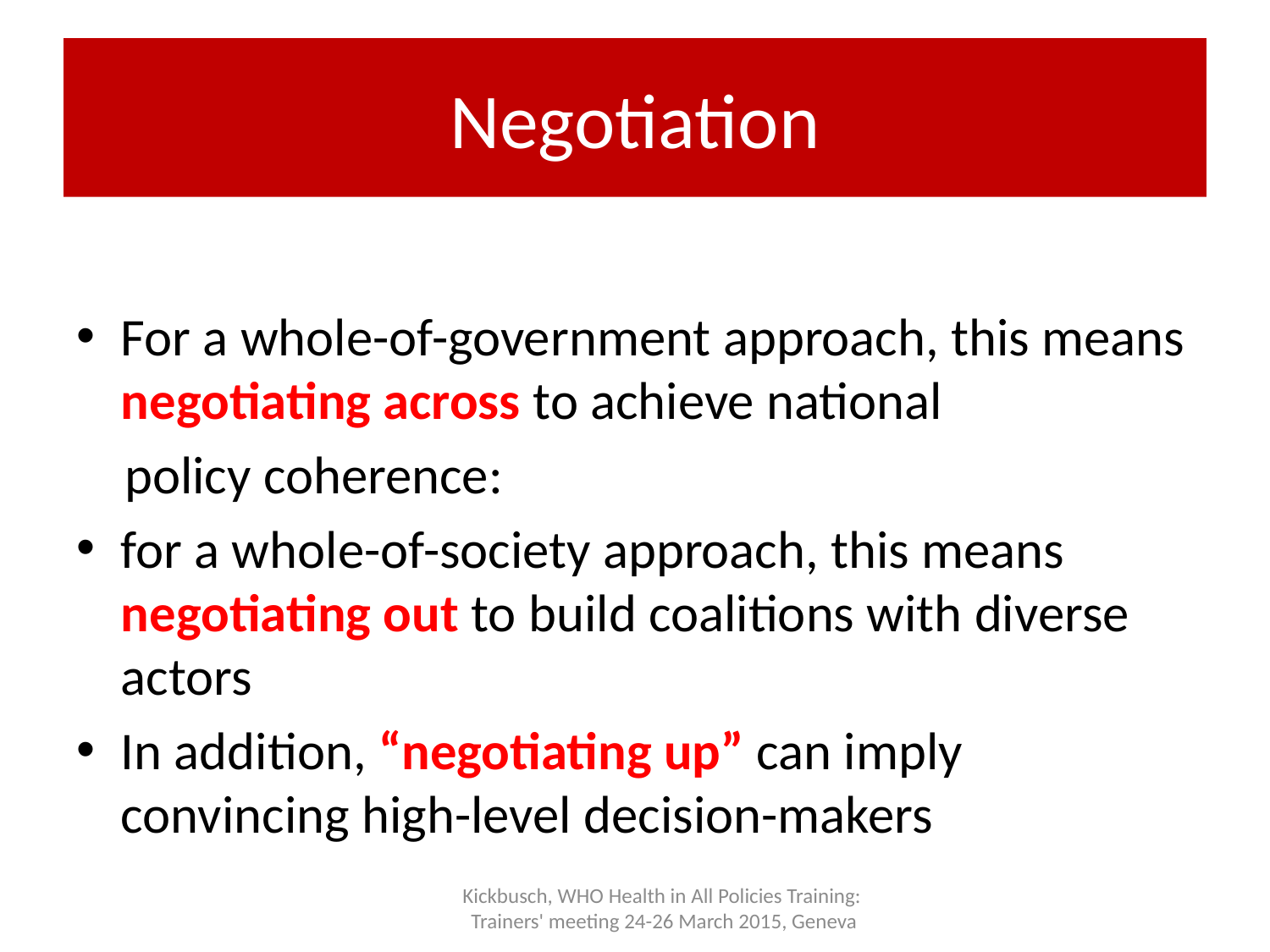

# Negotiation

For a whole-of-government approach, this means negotiating across to achieve national
    policy coherence:
for a whole-of-society approach, this means negotiating out to build coalitions with diverse actors
In addition, “negotiating up” can imply convincing high-level decision-makers

Kickbusch, WHO Health in All Policies Training:
Trainers' meeting 24-26 March 2015, Geneva